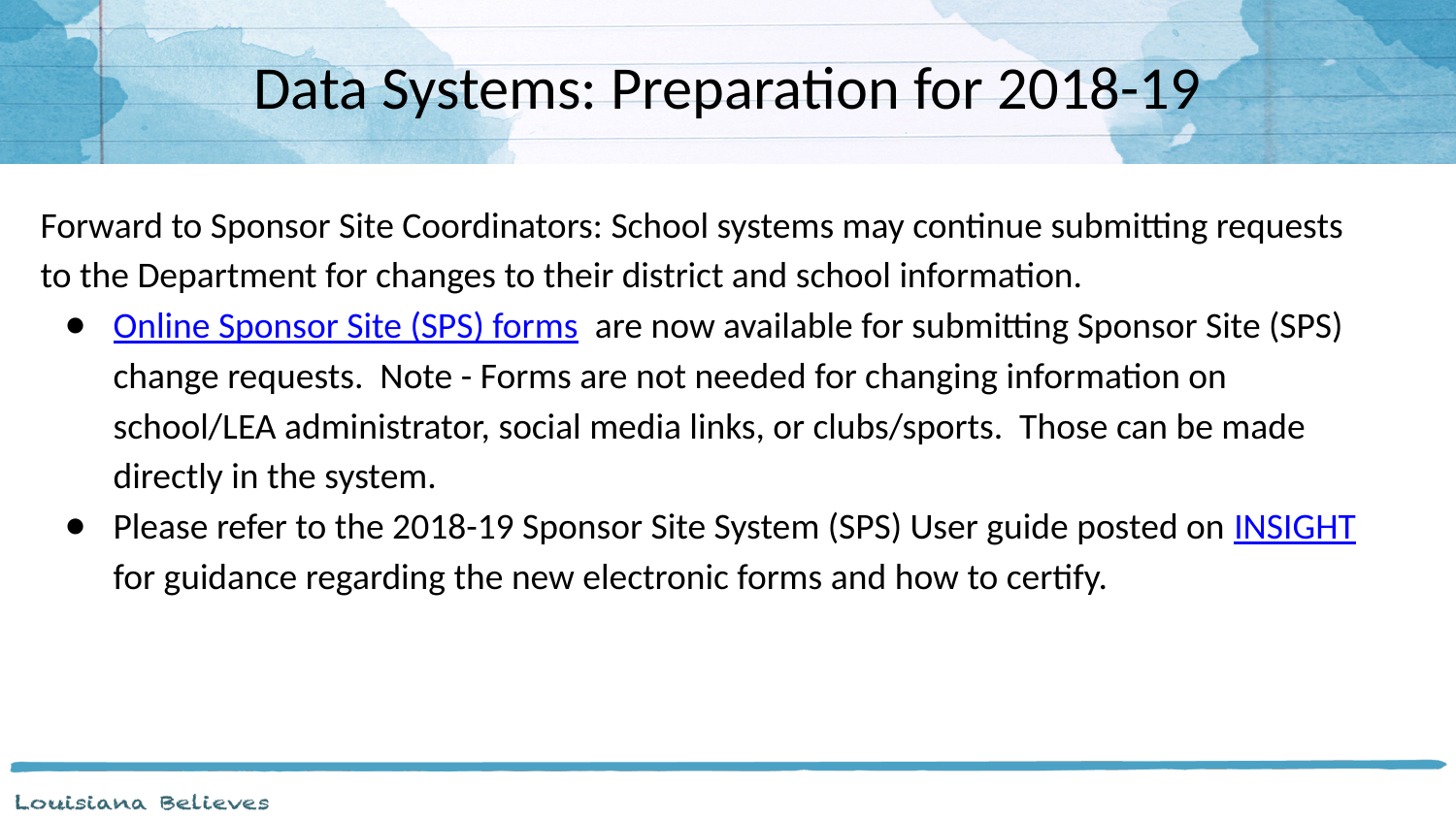

# Data Systems: Preparation for 2018-19
Forward to Sponsor Site Coordinators: School systems may continue submitting requests to the Department for changes to their district and school information.
Online Sponsor Site (SPS) forms  are now available for submitting Sponsor Site (SPS) change requests.  Note - Forms are not needed for changing information on school/LEA administrator, social media links, or clubs/sports.  Those can be made directly in the system.
Please refer to the 2018-19 Sponsor Site System (SPS) User guide posted on INSIGHT for guidance regarding the new electronic forms and how to certify.